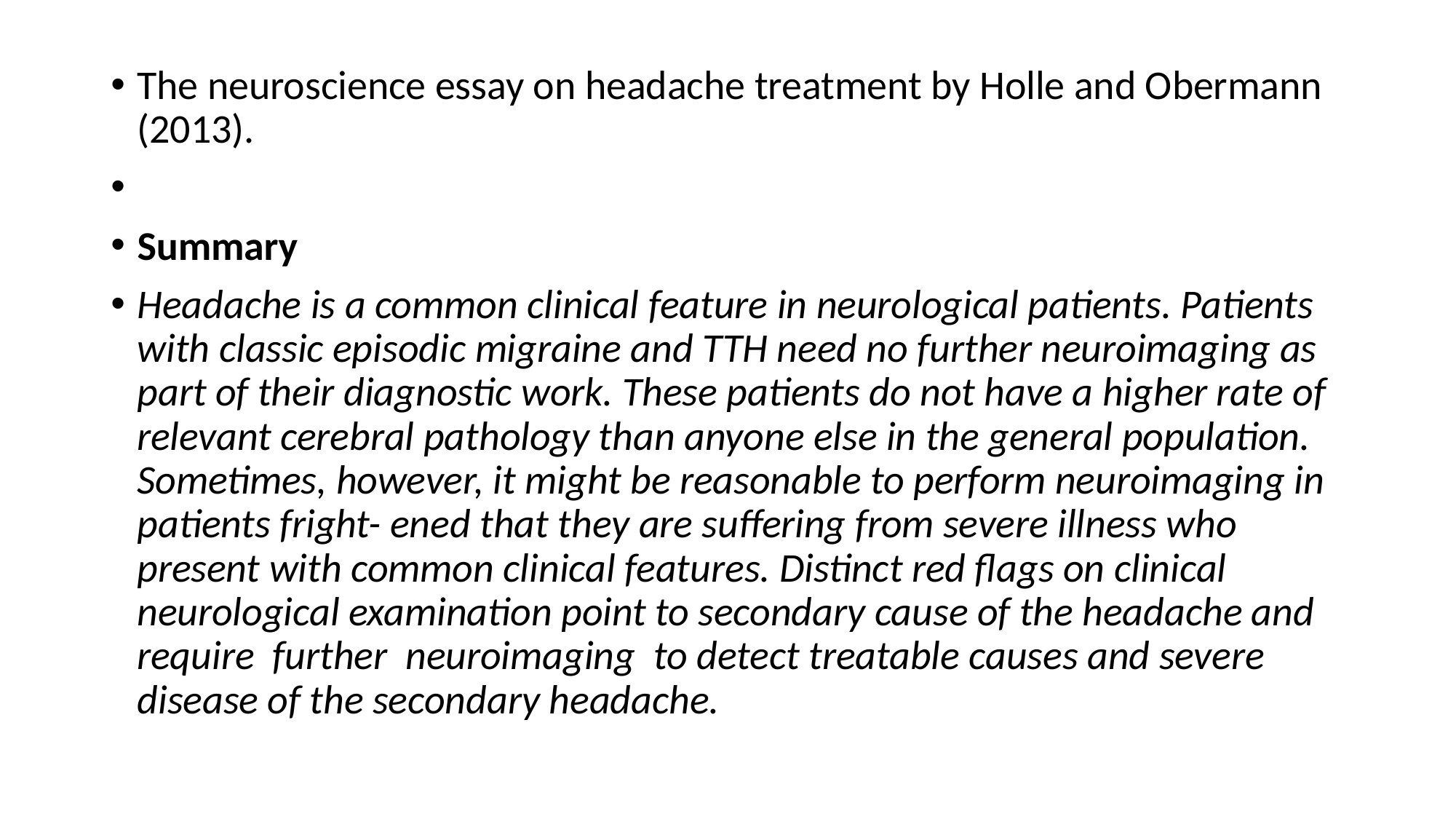

#
The neuroscience essay on headache treatment by Holle and Obermann (2013).

Summary
Headache is a common clinical feature in neurological patients. Patients with classic episodic migraine and TTH need no further neuroimaging as part of their diagnostic work. These patients do not have a higher rate of relevant cerebral pathology than anyone else in the general population. Sometimes, however, it might be reasonable to perform neuroimaging in patients fright- ened that they are suffering from severe illness who present with common clinical features. Distinct red flags on clinical neurological examination point to secondary cause of the headache and require  further  neuroimaging  to detect treatable causes and severe disease of the secondary headache.